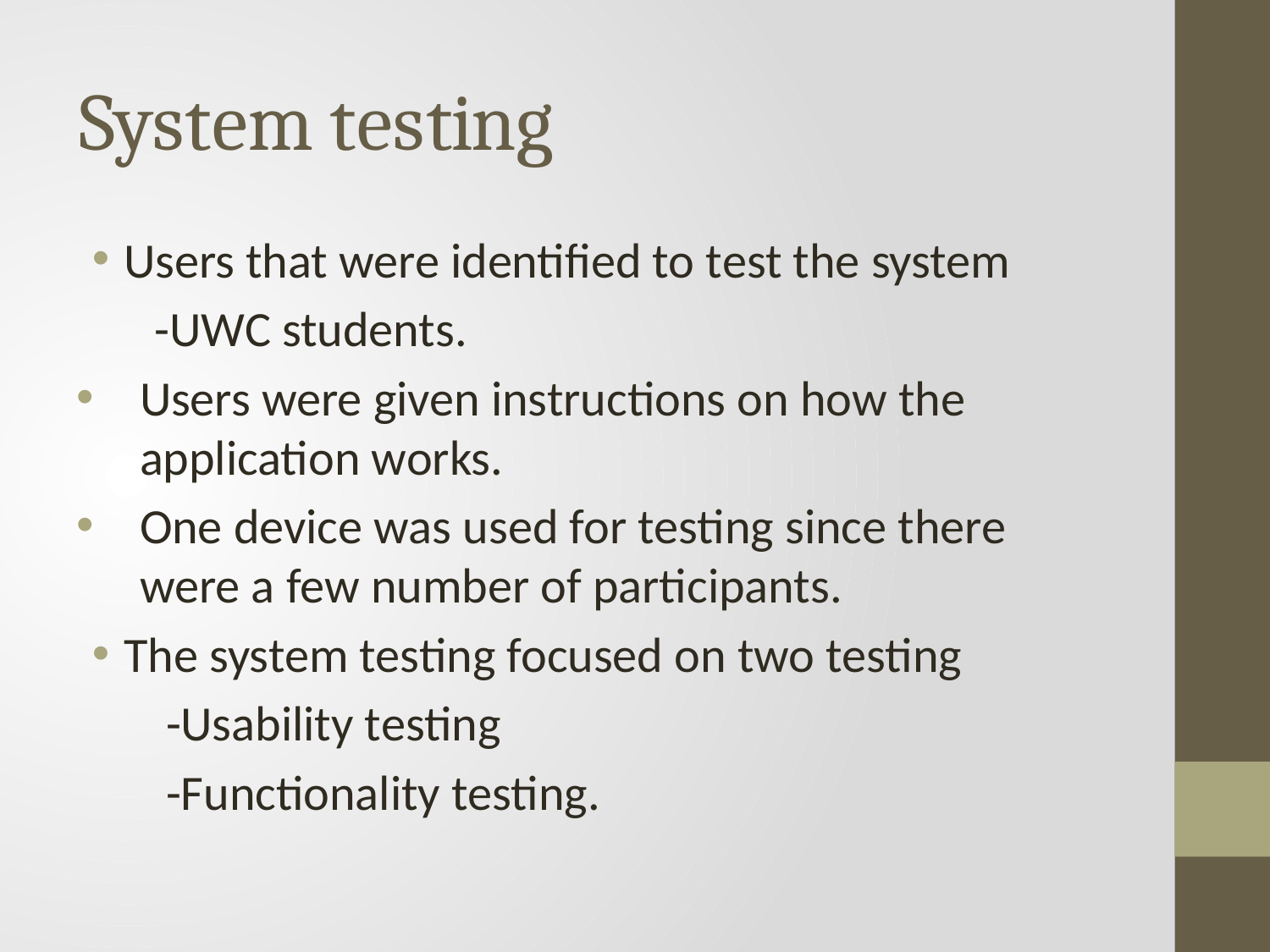

# System testing
Users that were identified to test the system
       -UWC students.
Users were given instructions on how the application works.
One device was used for testing since there were a few number of participants.
The system testing focused on two testing
        -Usability testing
        -Functionality testing.